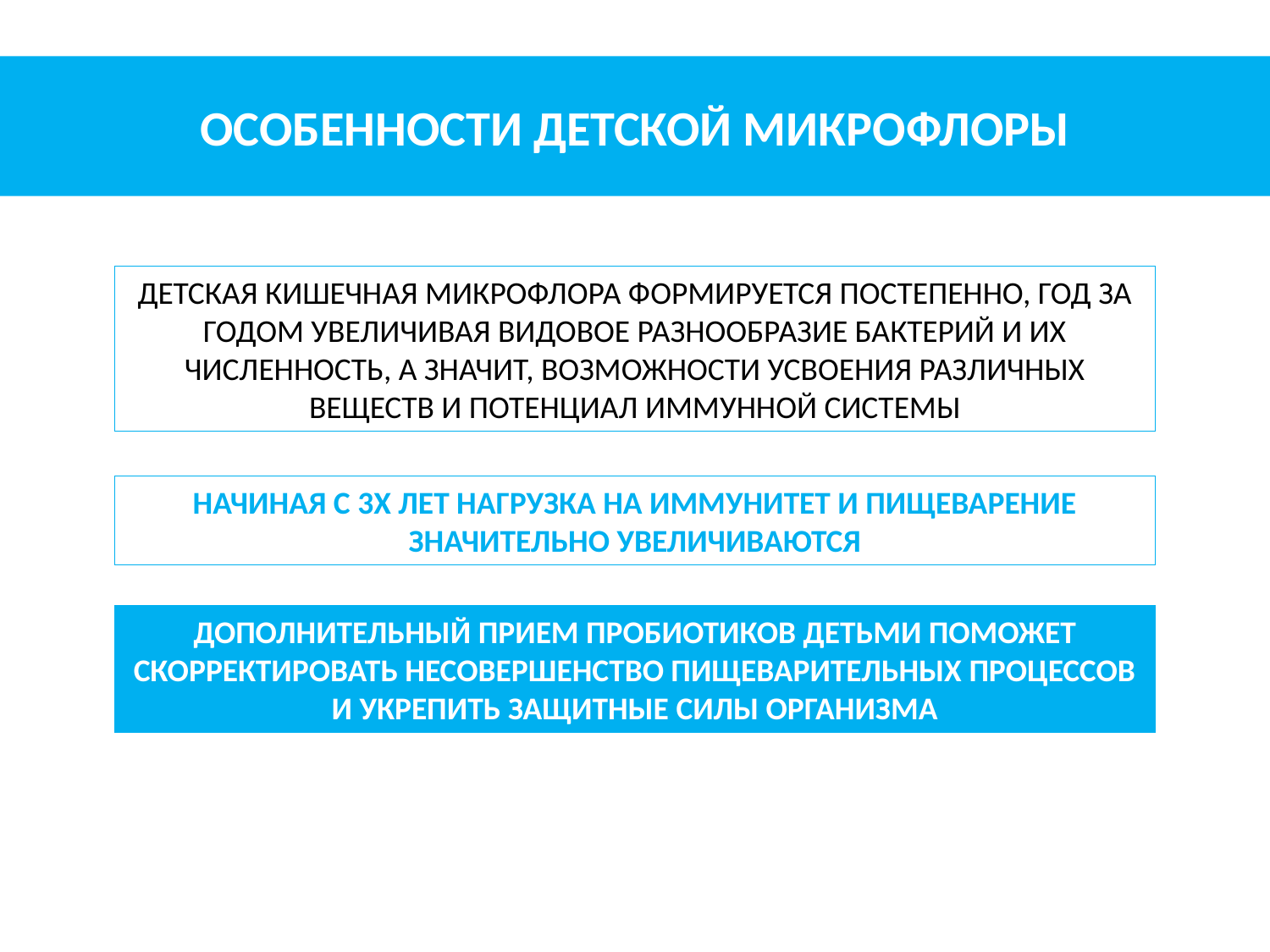

ОСОБЕННОСТИ ДЕТСКОЙ МИКРОФЛОРЫ
ДЕТСКАЯ КИШЕЧНАЯ МИКРОФЛОРА ФОРМИРУЕТСЯ ПОСТЕПЕННО, ГОД ЗА ГОДОМ УВЕЛИЧИВАЯ ВИДОВОЕ РАЗНООБРАЗИЕ БАКТЕРИЙ И ИХ ЧИСЛЕННОСТЬ, А ЗНАЧИТ, ВОЗМОЖНОСТИ УСВОЕНИЯ РАЗЛИЧНЫХ ВЕЩЕСТВ И ПОТЕНЦИАЛ ИММУННОЙ СИСТЕМЫ
НАЧИНАЯ С 3Х ЛЕТ НАГРУЗКА НА ИММУНИТЕТ И ПИЩЕВАРЕНИЕ ЗНАЧИТЕЛЬНО УВЕЛИЧИВАЮТСЯ
ДОПОЛНИТЕЛЬНЫЙ ПРИЕМ ПРОБИОТИКОВ ДЕТЬМИ ПОМОЖЕТ СКОРРЕКТИРОВАТЬ НЕСОВЕРШЕНСТВО ПИЩЕВАРИТЕЛЬНЫХ ПРОЦЕССОВ И УКРЕПИТЬ ЗАЩИТНЫЕ СИЛЫ ОРГАНИЗМА